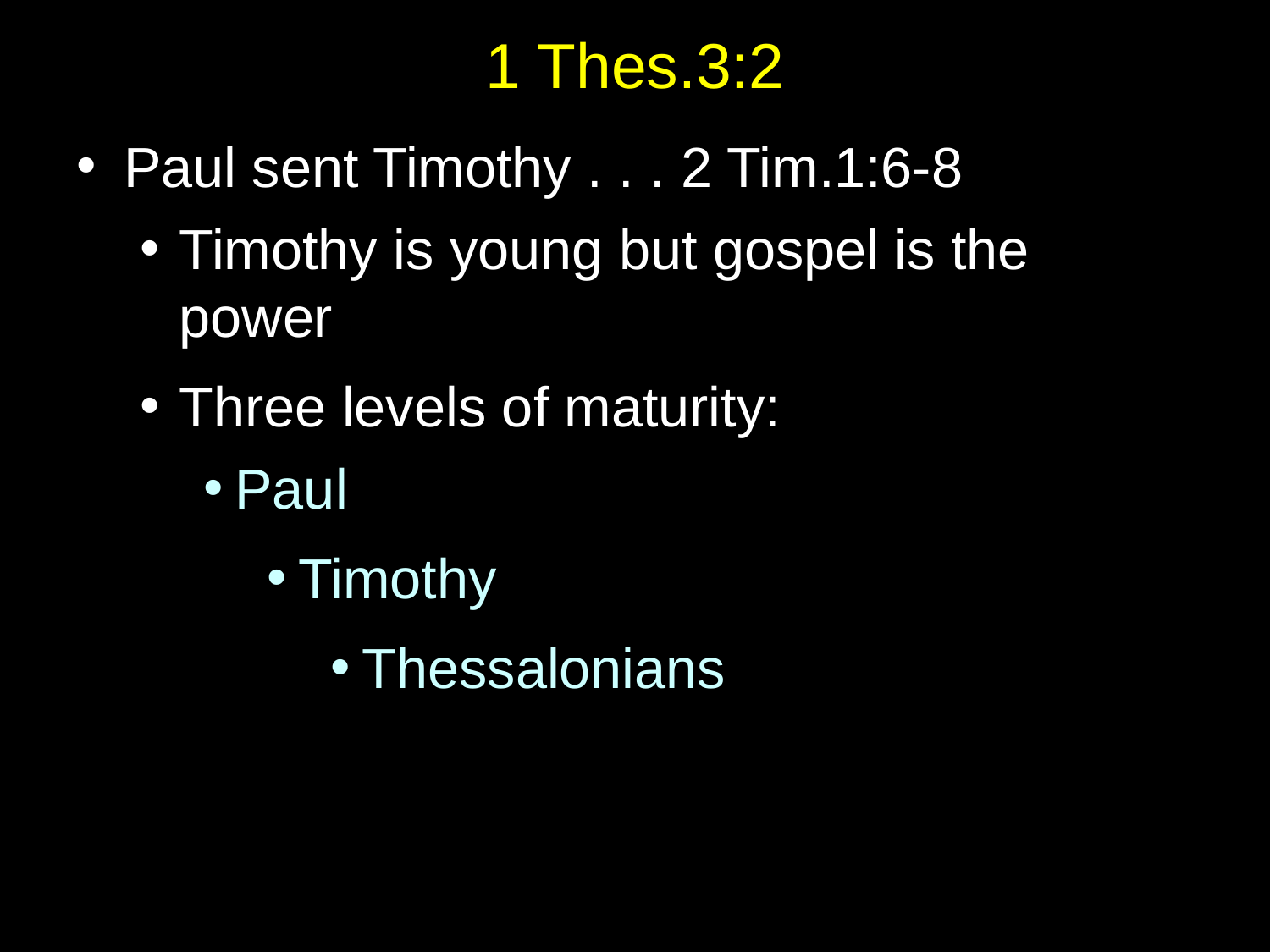

# 1 Thes.3:2
Paul sent Timothy . . . 2 Tim.1:6-8
Timothy is young but gospel is the power
Three levels of maturity:
Paul
Timothy
Thessalonians